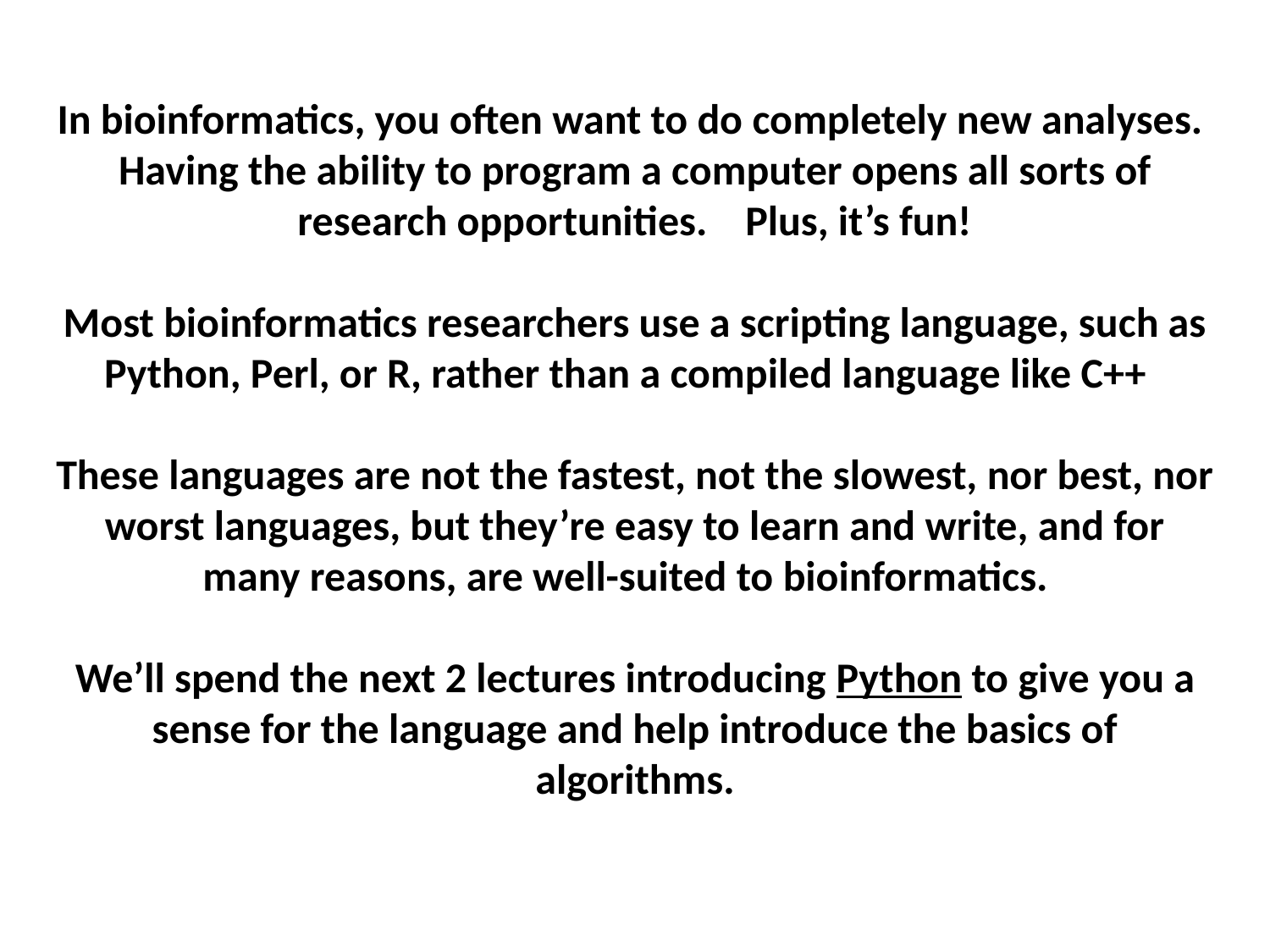

In bioinformatics, you often want to do completely new analyses.  Having the ability to program a computer opens all sorts of research opportunities.    Plus, it’s fun!

Most bioinformatics researchers use a scripting language, such as Python, Perl, or R, rather than a compiled language like C++

These languages are not the fastest, not the slowest, nor best, nor worst languages, but they’re easy to learn and write, and for many reasons, are well-suited to bioinformatics.

We’ll spend the next 2 lectures introducing Python to give you a sense for the language and help introduce the basics of algorithms.